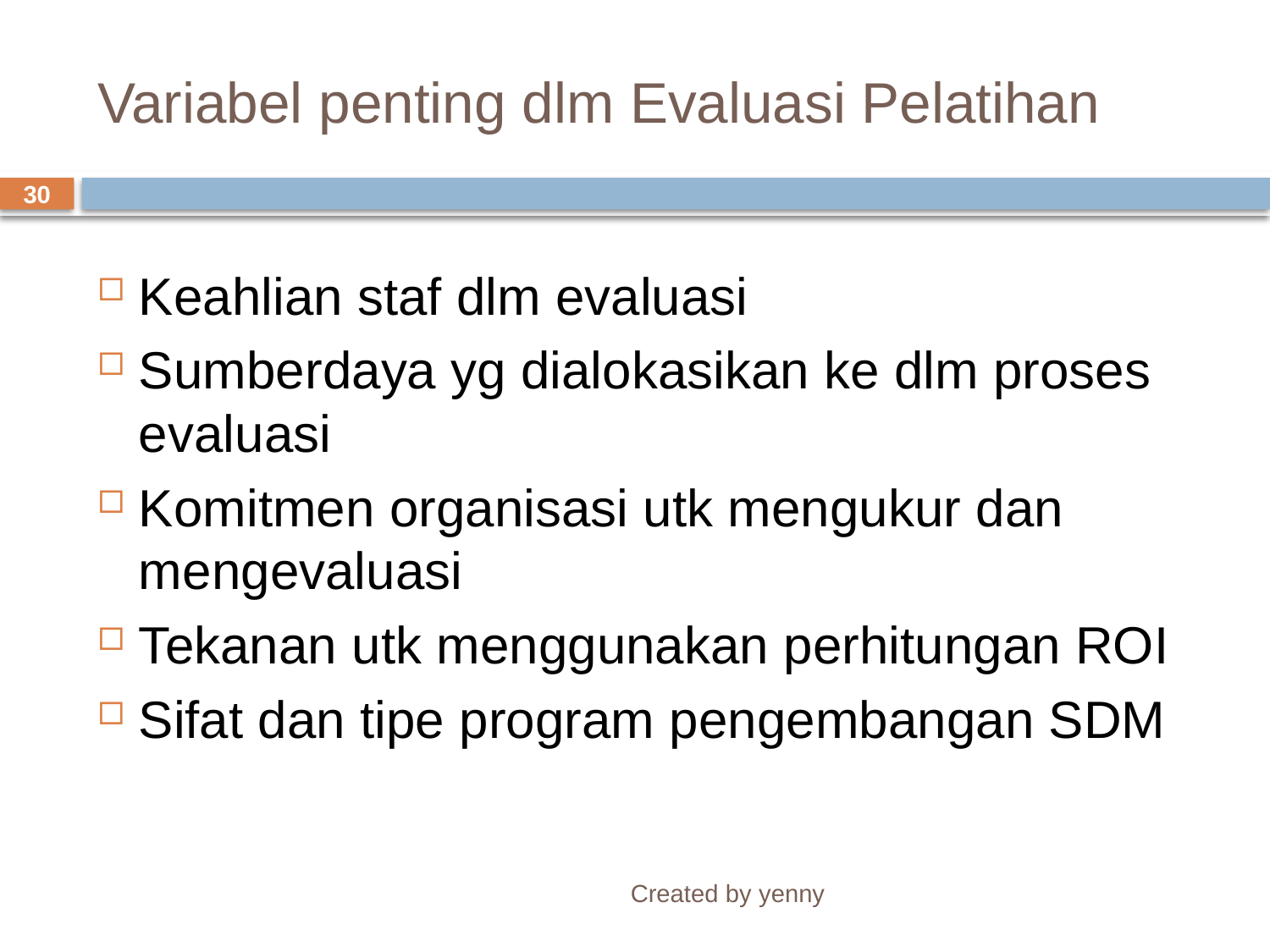

# Variabel penting dlm Evaluasi Pelatihan
30
Keahlian staf dlm evaluasi
Sumberdaya yg dialokasikan ke dlm proses evaluasi
Komitmen organisasi utk mengukur dan mengevaluasi
Tekanan utk menggunakan perhitungan ROI
Sifat dan tipe program pengembangan SDM
Created by yenny